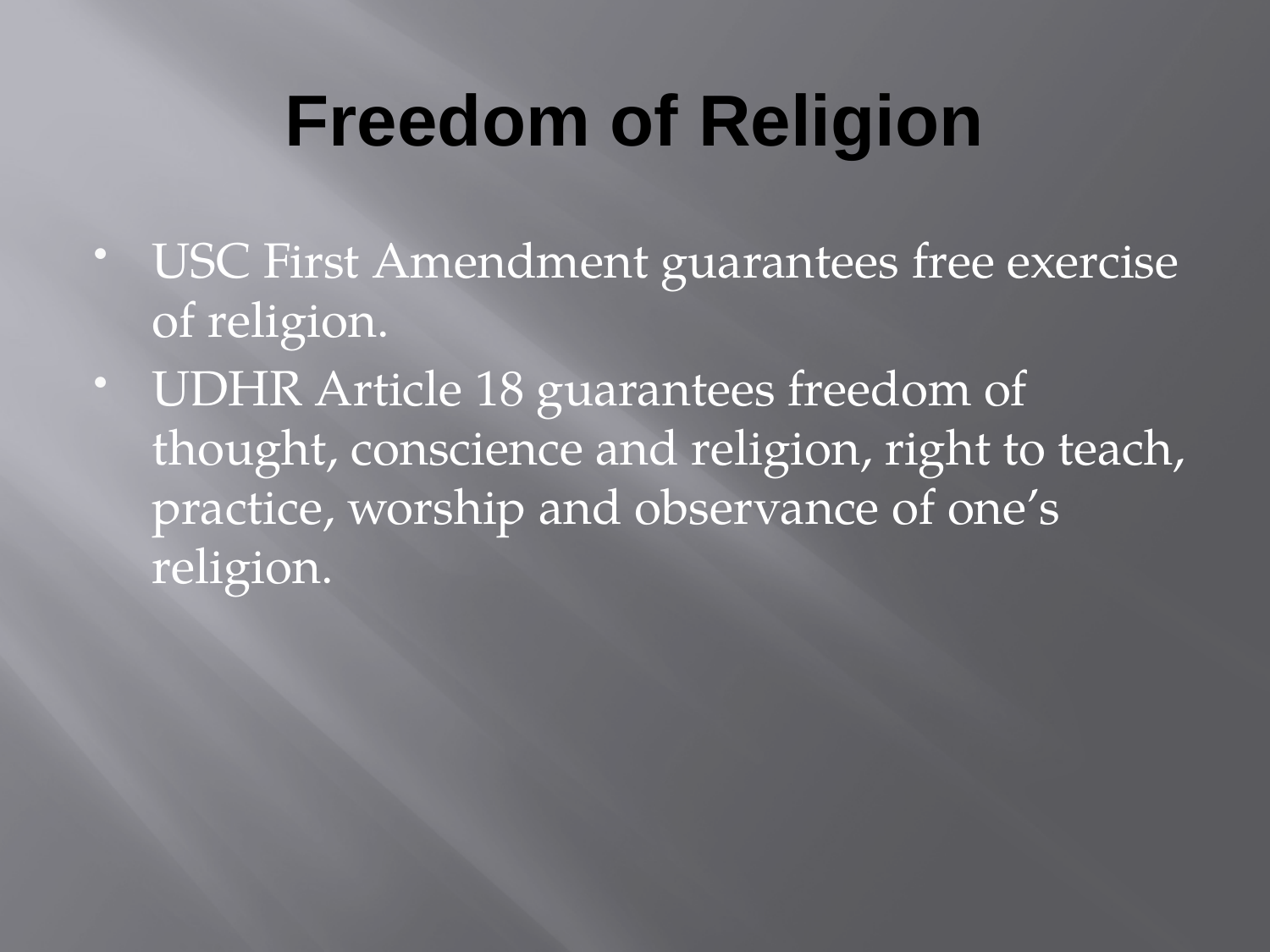

# Freedom of Religion
USC First Amendment guarantees free exercise of religion.
UDHR Article 18 guarantees freedom of thought, conscience and religion, right to teach, practice, worship and observance of one’s religion.